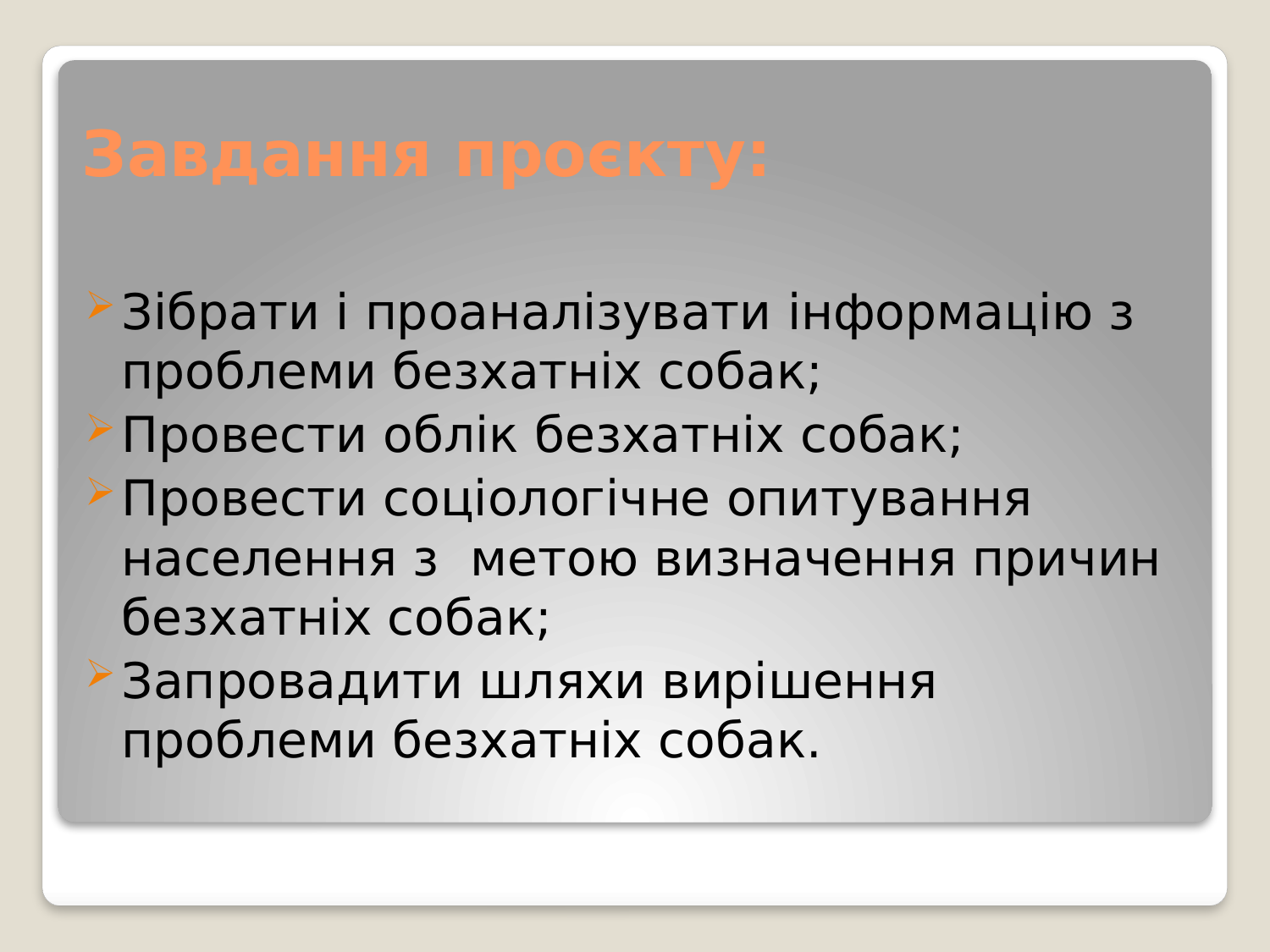

# Завдання проєкту:
Зібрати і проаналізувати інформацію з проблеми безхатніх собак;
Провести облік безхатніх собак;
Провести соціологічне опитування населення з  метою визначення причин безхатніх собак;
Запровадити шляхи вирішення проблеми безхатніх собак.